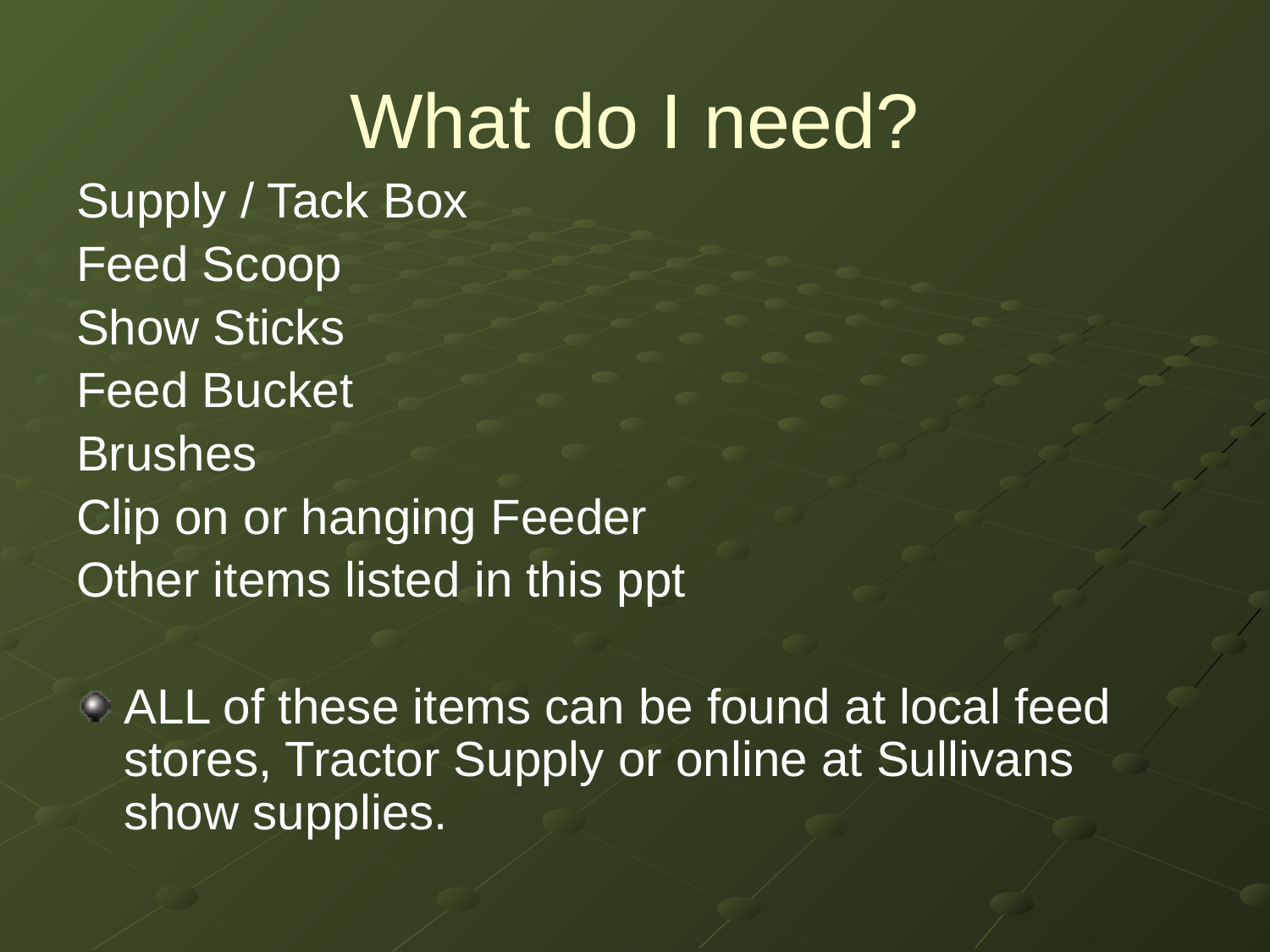

# What do I need?
Supply / Tack Box
Feed Scoop
Show Sticks
Feed Bucket
Brushes
Clip on or hanging Feeder
Other items listed in this ppt

ALL of these items can be found at local feed stores, Tractor Supply or online at Sullivans show supplies.